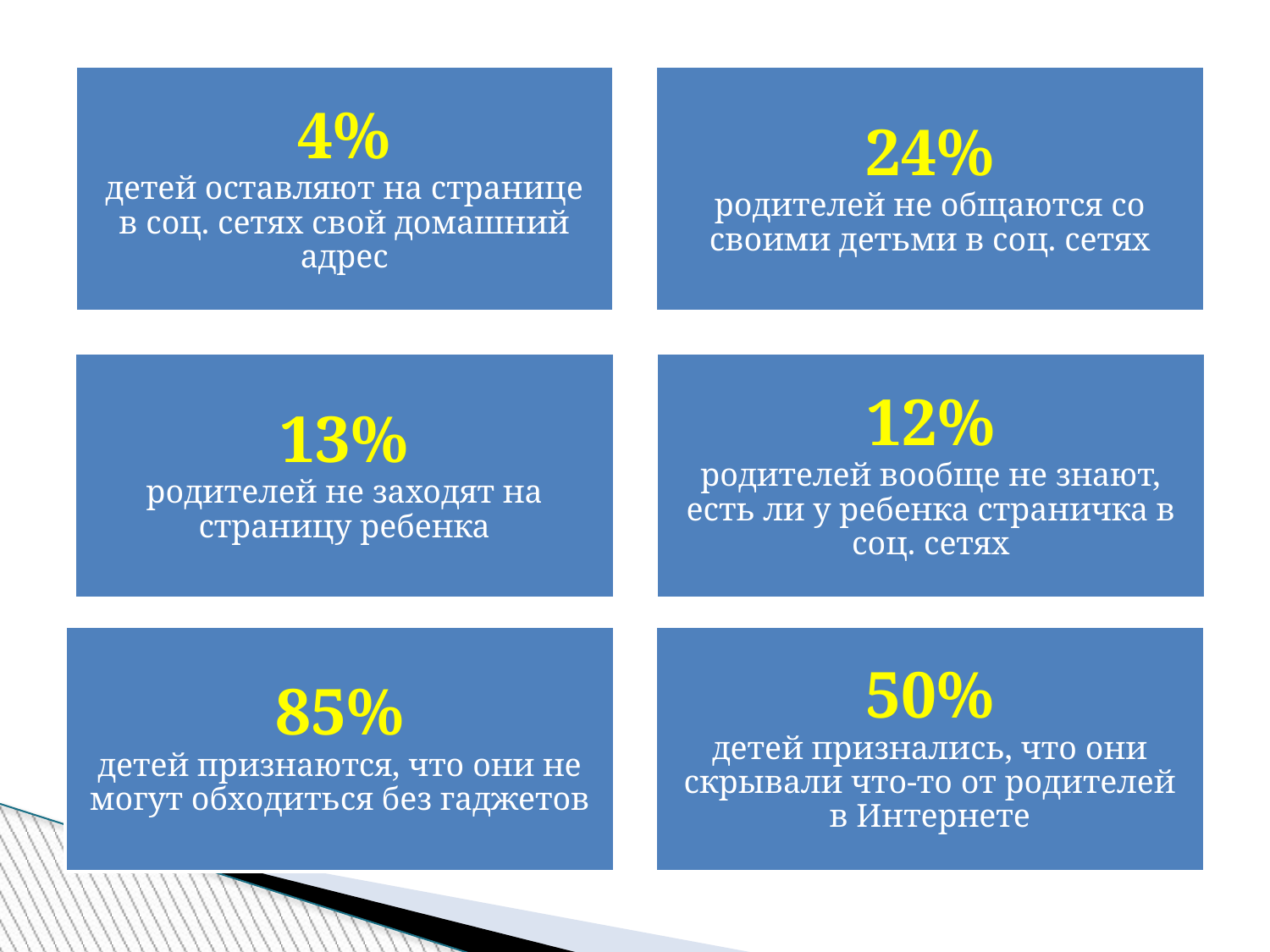

4%
детей оставляют на странице в соц. сетях свой домашний адрес
24%
родителей не общаются со своими детьми в соц. сетях
13%
родителей не заходят на страницу ребенка
12%
родителей вообще не знают, есть ли у ребенка страничка в соц. сетях
85%
детей признаются, что они не могут обходиться без гаджетов
50%
детей признались, что они скрывали что-то от родителей в Интернете